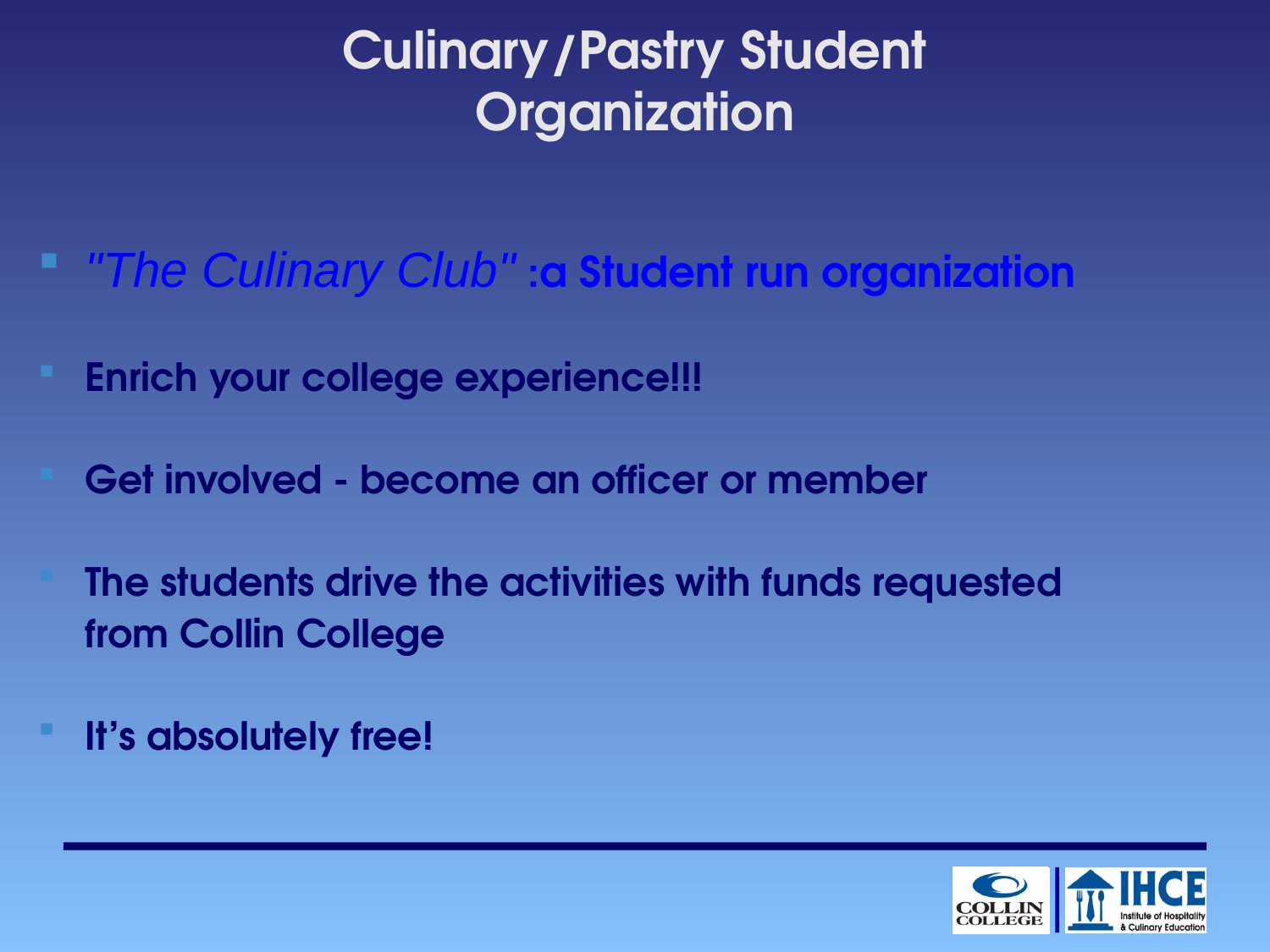

Culinary/Pastry Student Organization

"The Culinary Club" :a Student run organization

Enrich your college experience!!!

Get involved - become an officer or member

The students drive the activities with funds requested from Collin College

It’s absolutely free!